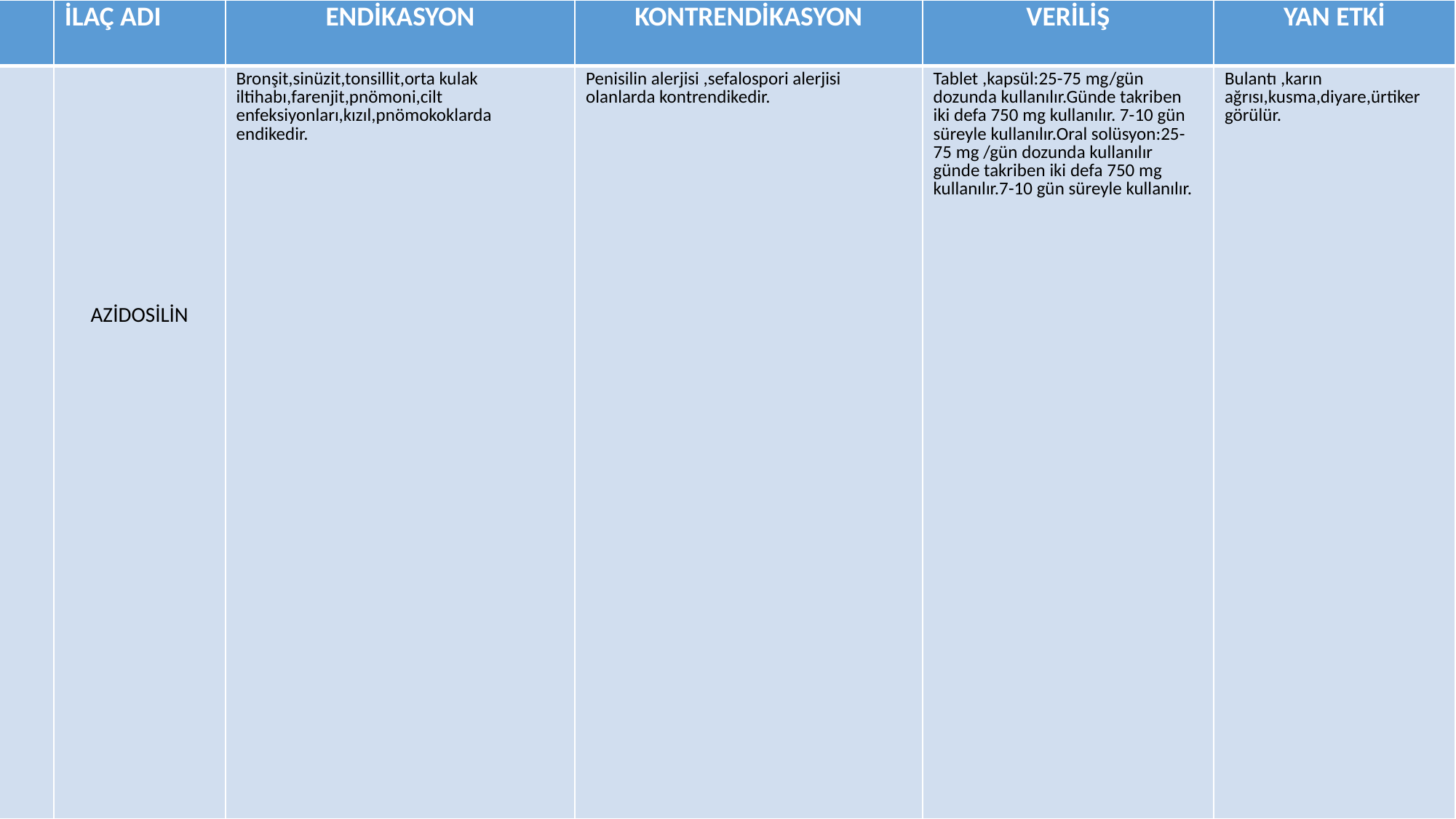

|  | İLAÇ ADI | ENDİKASYON | KONTRENDİKASYON | VERİLİŞ | YAN ETKİ |
| --- | --- | --- | --- | --- | --- |
|  | AZİDOSİLİN | Bronşit,sinüzit,tonsillit,orta kulak iltihabı,farenjit,pnömoni,cilt enfeksiyonları,kızıl,pnömokoklarda endikedir. | Penisilin alerjisi ,sefalospori alerjisi olanlarda kontrendikedir. | Tablet ,kapsül:25-75 mg/gün dozunda kullanılır.Günde takriben iki defa 750 mg kullanılır. 7-10 gün süreyle kullanılır.Oral solüsyon:25-75 mg /gün dozunda kullanılır günde takriben iki defa 750 mg kullanılır.7-10 gün süreyle kullanılır. | Bulantı ,karın ağrısı,kusma,diyare,ürtiker görülür. |
#